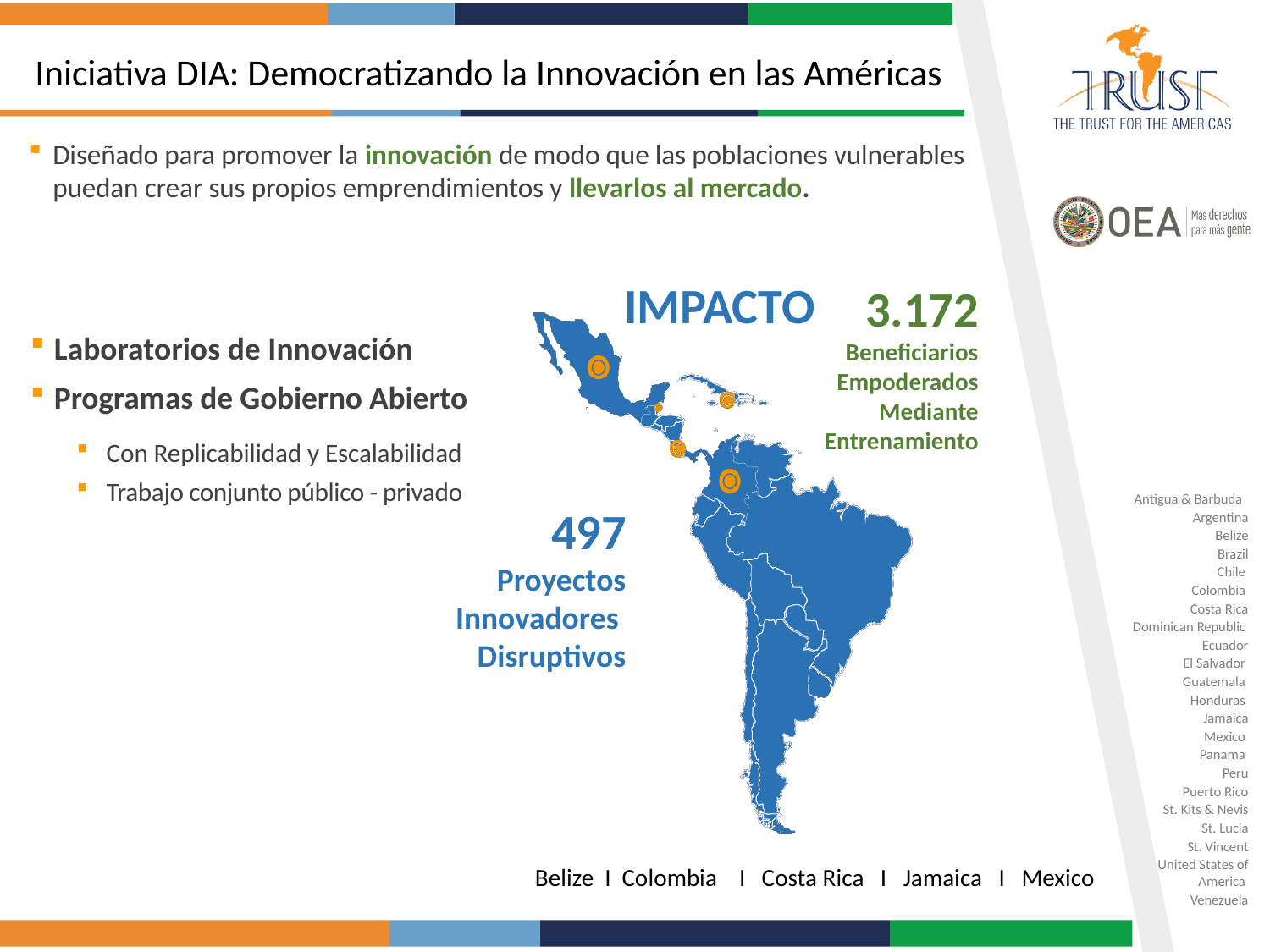

Iniciativa DIA: Democratizando la Innovación en las Américas
Diseñado para promover la innovación de modo que las poblaciones vulnerables puedan crear sus propios emprendimientos y llevarlos al mercado.

IMPACTO
3.172
Beneficiarios
Empoderados
Mediante
Entrenamiento
Laboratorios de Innovación
Programas de Gobierno Abierto
Con Replicabilidad y Escalabilidad
Trabajo conjunto público - privado
497
Proyectos
Innovadores
Disruptivos

Belize  I  Colombia    I   Costa Rica   I   Jamaica   I   Mexico